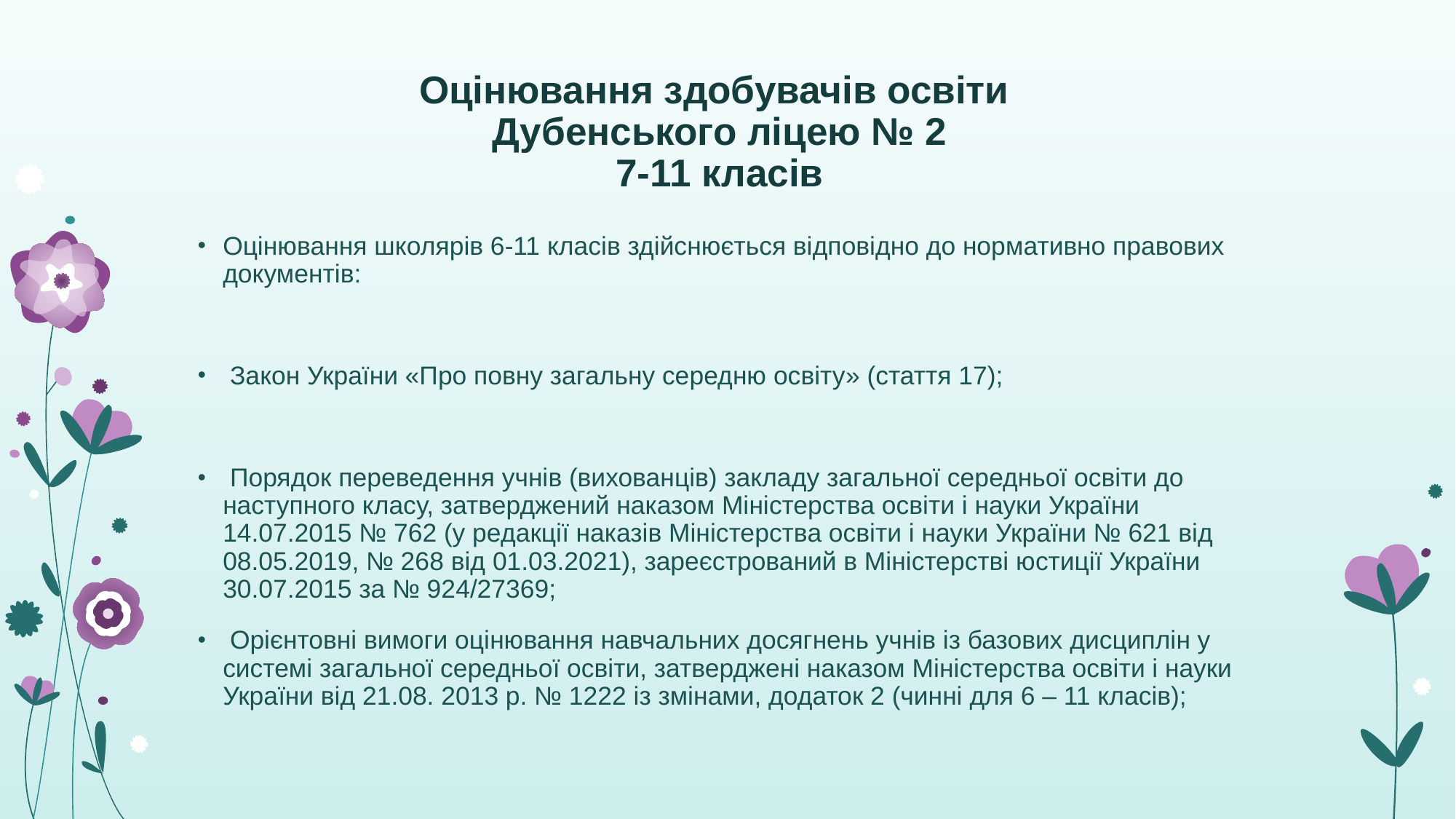

# Оцінювання здобувачів освіти Дубенського ліцею № 2 7-11 класів
Оцінювання школярів 6-11 класів здійснюється відповідно до нормативно правових документів:

 Закон України «Про повну загальну середню освіту» (стаття 17);

 Порядок переведення учнів (вихованців) закладу загальної середньої освіти до наступного класу, затверджений наказом Міністерства освіти і науки України 14.07.2015 № 762 (у редакції наказів Міністерства освіти і науки України № 621 від 08.05.2019, № 268 від 01.03.2021), зареєстрований в Міністерстві юстиції України 30.07.2015 за № 924/27369;
 Орієнтовні вимоги оцінювання навчальних досягнень учнів із базових дисциплін у системі загальної середньої освіти, затверджені наказом Міністерства освіти і науки України від 21.08. 2013 р. № 1222 із змінами, додаток 2 (чинні для 6 – 11 класів);